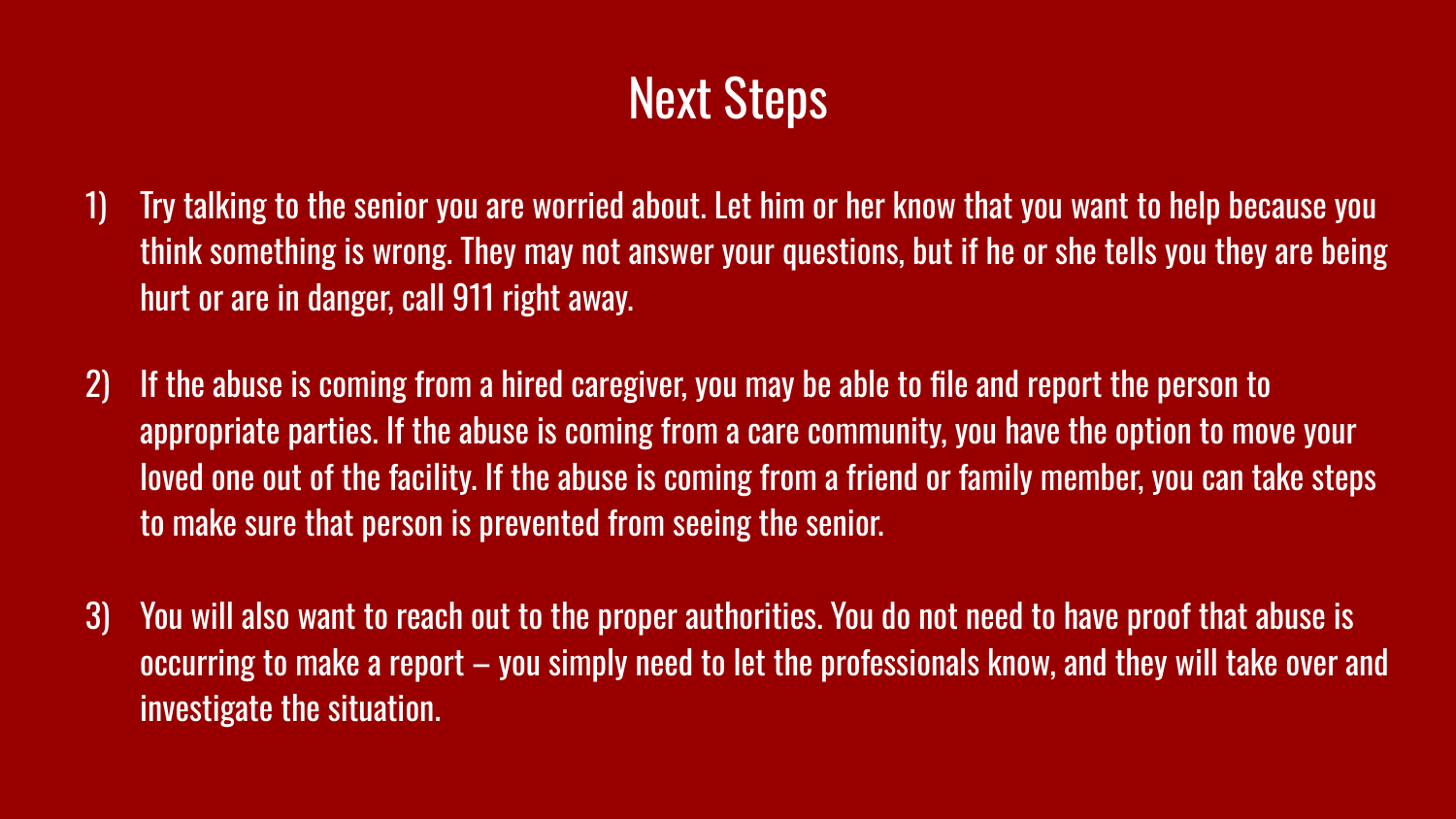

# Next Steps
Try talking to the senior you are worried about. Let him or her know that you want to help because you think something is wrong. They may not answer your questions, but if he or she tells you they are being hurt or are in danger, call 911 right away.
If the abuse is coming from a hired caregiver, you may be able to file and report the person to appropriate parties. If the abuse is coming from a care community, you have the option to move your loved one out of the facility. If the abuse is coming from a friend or family member, you can take steps to make sure that person is prevented from seeing the senior.
You will also want to reach out to the proper authorities. You do not need to have proof that abuse is occurring to make a report – you simply need to let the professionals know, and they will take over and investigate the situation.